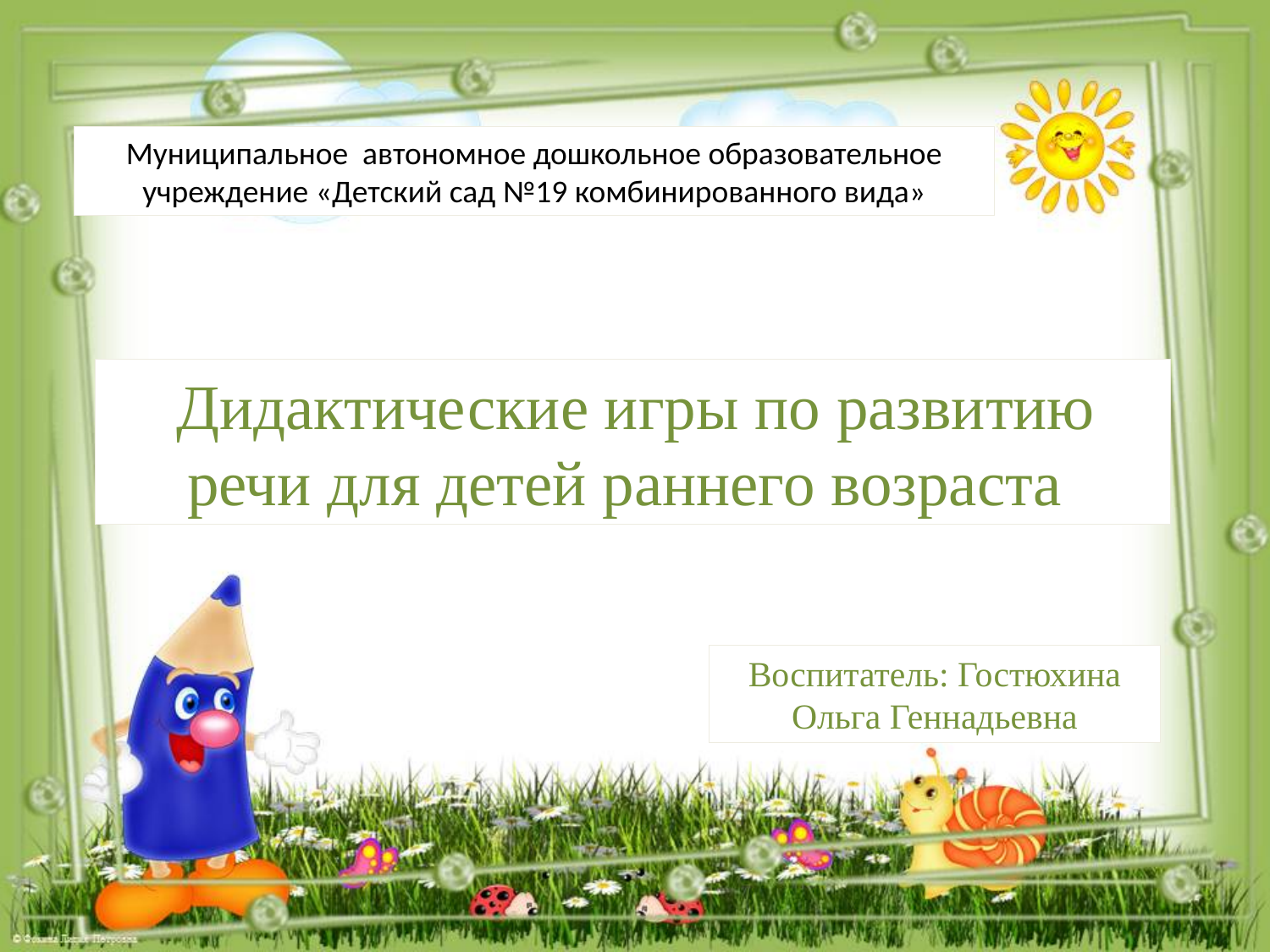

Муниципальное  автономное дошкольное образовательное учреждение «Детский сад №19 комбинированного вида»
 Дидактические игры по развитию речи для детей раннего возраста

Воспитатель: Гостюхина Ольга Геннадьевна